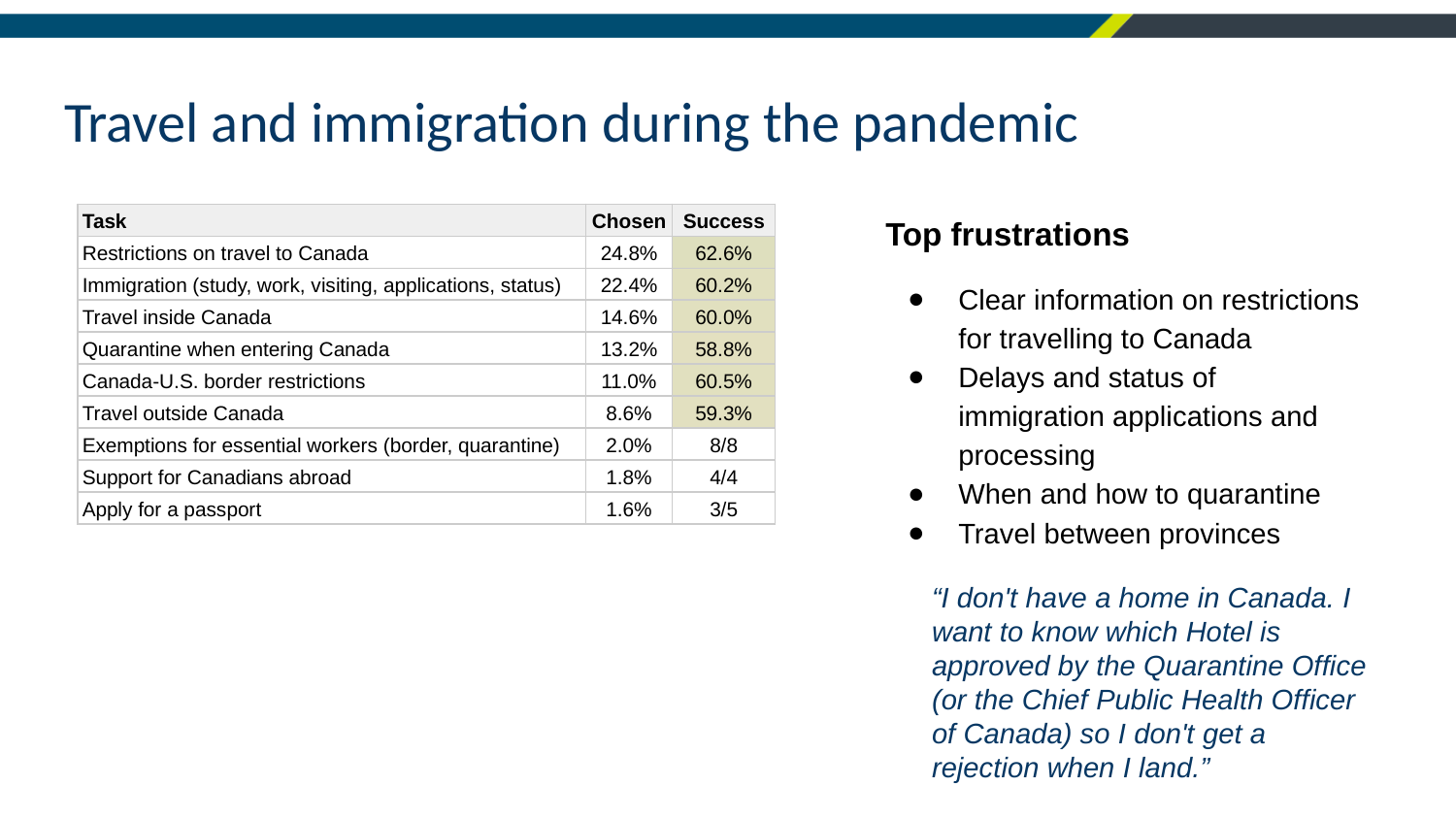

# Travel and immigration during the pandemic
Top frustrations
Clear information on restrictions for travelling to Canada
Delays and status of immigration applications and processing
When and how to quarantine
Travel between provinces
| Task | Chosen | Success |
| --- | --- | --- |
| Restrictions on travel to Canada | 24.8% | 62.6% |
| Immigration (study, work, visiting, applications, status) | 22.4% | 60.2% |
| Travel inside Canada | 14.6% | 60.0% |
| Quarantine when entering Canada | 13.2% | 58.8% |
| Canada-U.S. border restrictions | 11.0% | 60.5% |
| Travel outside Canada | 8.6% | 59.3% |
| Exemptions for essential workers (border, quarantine) | 2.0% | 8/8 |
| Support for Canadians abroad | 1.8% | 4/4 |
| Apply for a passport | 1.6% | 3/5 |
“I don't have a home in Canada. I want to know which Hotel is approved by the Quarantine Office (or the Chief Public Health Officer of Canada) so I don't get a rejection when I land.”